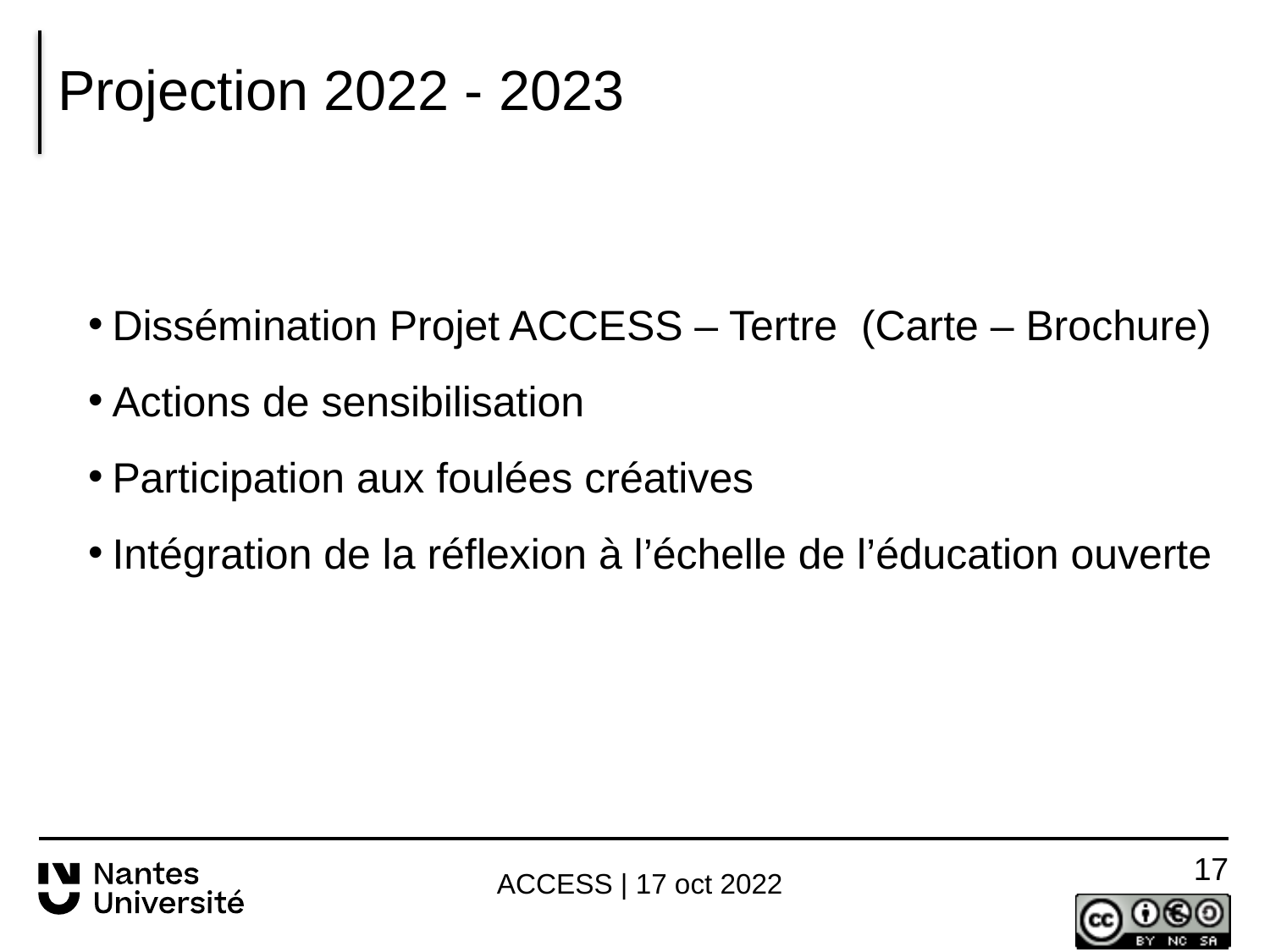

# Projection 2022 - 2023
Dissémination Projet ACCESS – Tertre  (Carte – Brochure)
Actions de sensibilisation
Participation aux foulées créatives
Intégration de la réflexion à l’échelle de l’éducation ouverte
17
ACCESS | 17 oct 2022